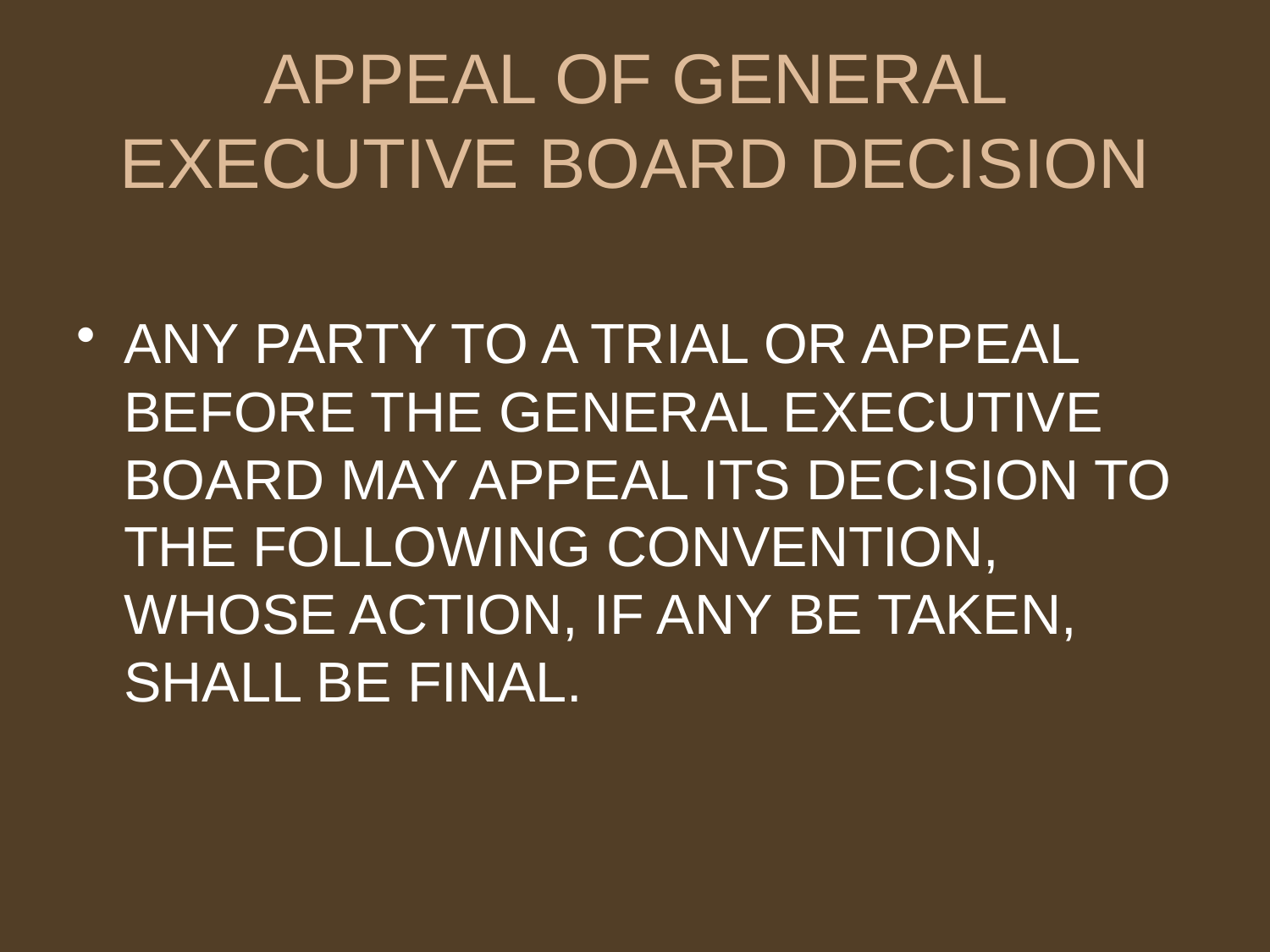

# APPEAL OF GENERAL EXECUTIVE BOARD DECISION

ANY PARTY TO A TRIAL OR APPEAL BEFORE THE GENERAL EXECUTIVE BOARD MAY APPEAL ITS DECISION TO THE FOLLOWING CONVENTION, WHOSE ACTION, IF ANY BE TAKEN, SHALL BE FINAL.